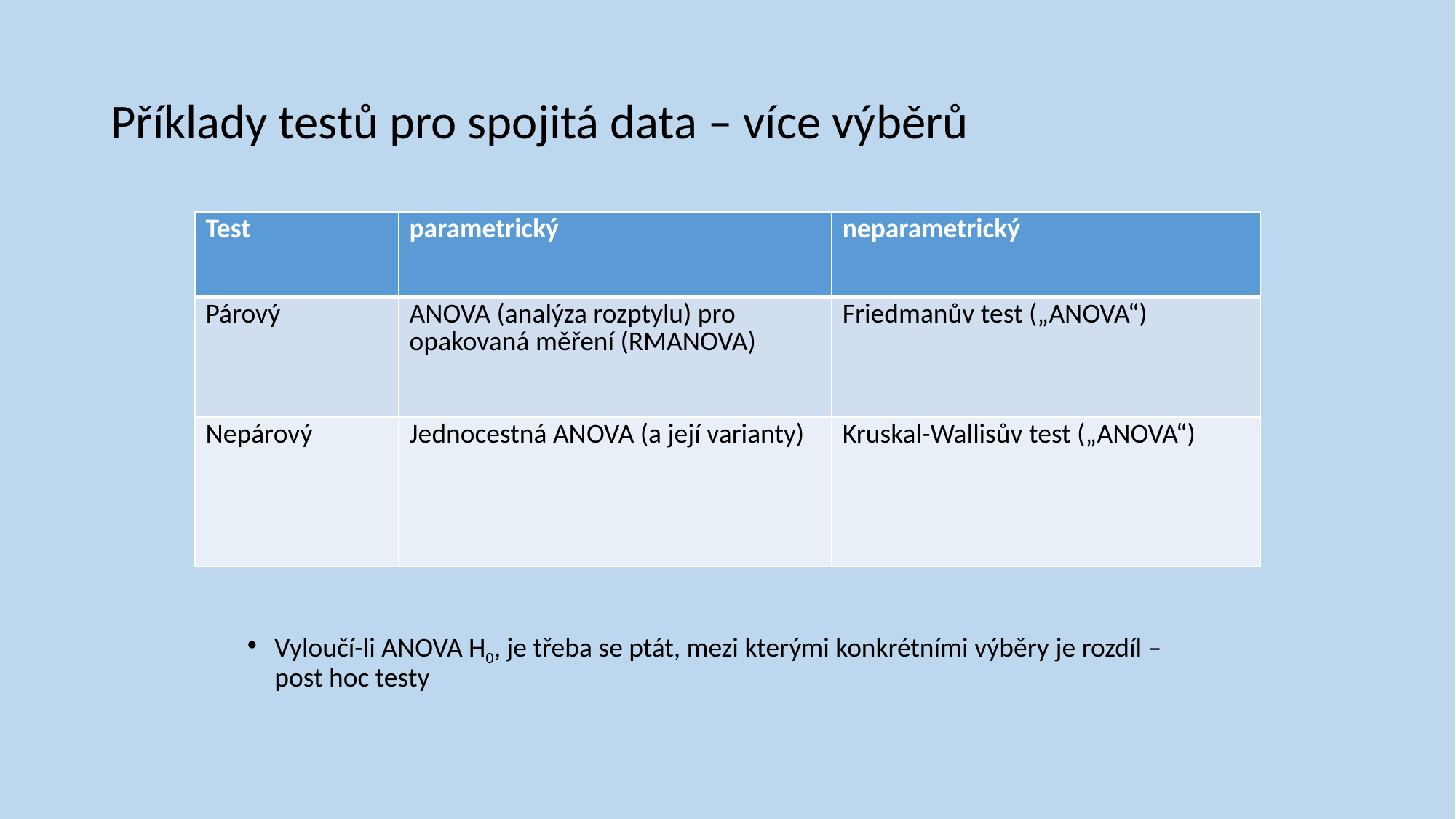

# Příklady testů pro spojitá data – více výběrů
| Test | parametrický | neparametrický |
| --- | --- | --- |
| Párový | ANOVA (analýza rozptylu) pro opakovaná měření (RMANOVA) | Friedmanův test („ANOVA“) |
| Nepárový | Jednocestná ANOVA (a její varianty) | Kruskal-Wallisův test („ANOVA“) |
Vyloučí-li ANOVA H0, je třeba se ptát, mezi kterými konkrétními výběry je rozdíl – post hoc testy